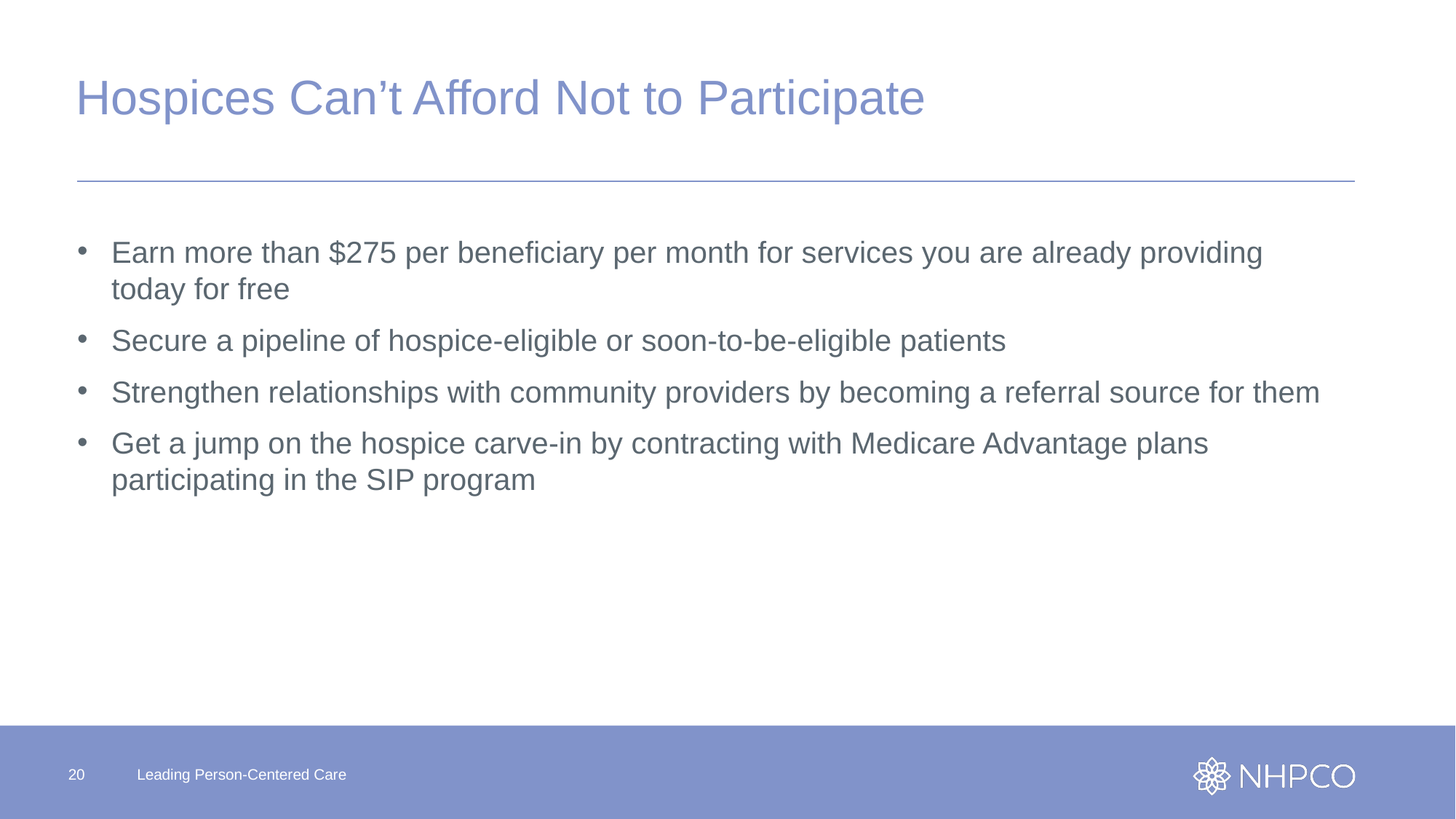

# Hospices Can’t Afford Not to Participate

Earn more than $275 per beneficiary per month for services you are already providing today for free
Secure a pipeline of hospice-eligible or soon-to-be-eligible patients
Strengthen relationships with community providers by becoming a referral source for them
Get a jump on the hospice carve-in by contracting with Medicare Advantage plans participating in the SIP program
20
Leading Person-Centered Care